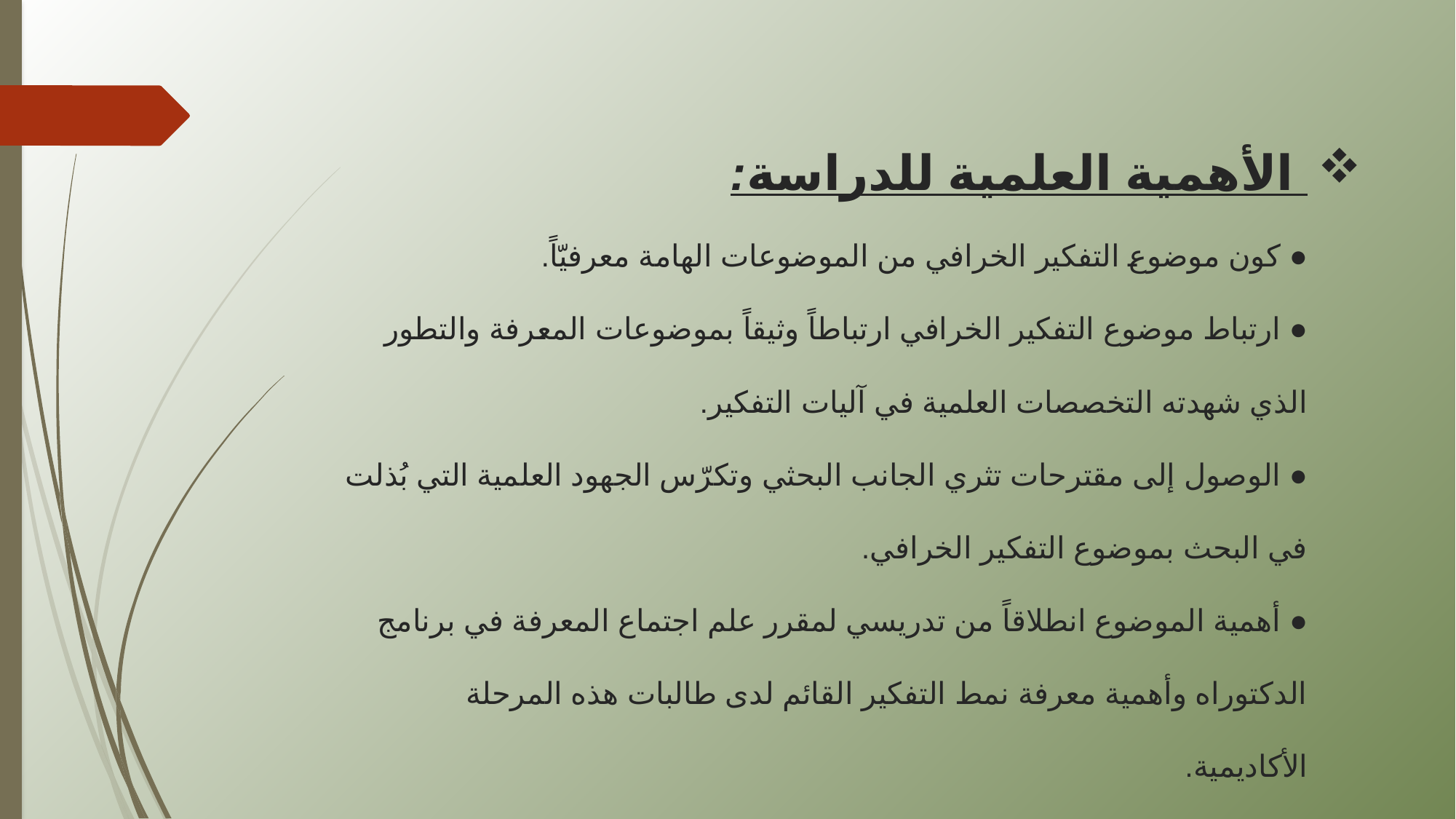

# الأهمية العلمية للدراسة: ● كون موضوع التفكير الخرافي من الموضوعات الهامة معرفيّاً. ● ارتباط موضوع التفكير الخرافي ارتباطاً وثيقاً بموضوعات المعرفة والتطور الذي شهدته التخصصات العلمية في آليات التفكير. ● الوصول إلى مقترحات تثري الجانب البحثي وتكرّس الجهود العلمية التي بُذلت في البحث بموضوع التفكير الخرافي. ● أهمية الموضوع انطلاقاً من تدريسي لمقرر علم اجتماع المعرفة في برنامج الدكتوراه وأهمية معرفة نمط التفكير القائم لدى طالبات هذه المرحلة الأكاديمية. ● إضافة علمية متواضعة لمراكز البحوث والدراسات الاجتماعية والمؤسسات العلمية والأكاديمية.